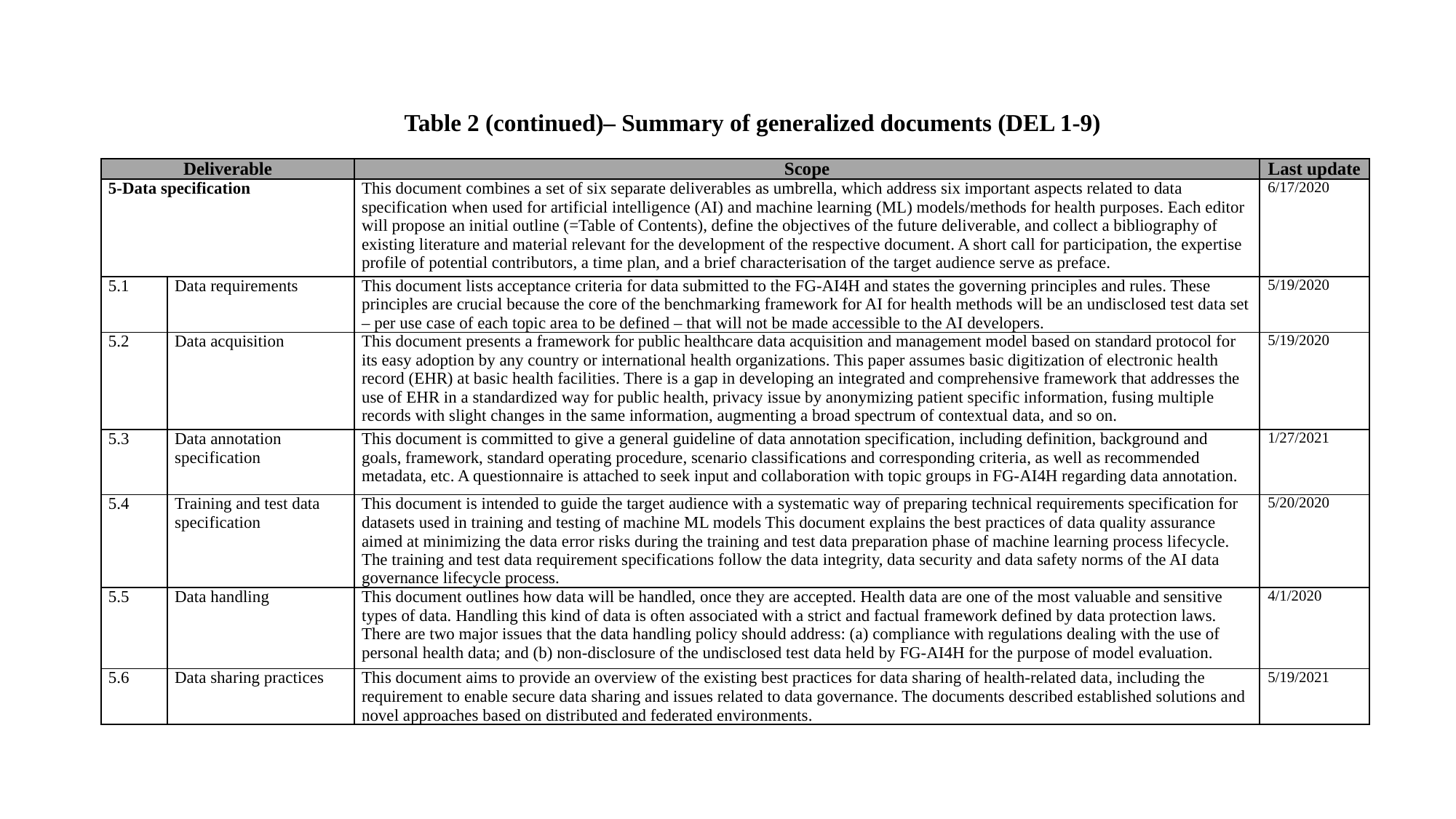

Table 2 (continued)– Summary of generalized documents (DEL 1-9)
| Deliverable |  | Scope | Last update |
| --- | --- | --- | --- |
| 5-Data specification |  | This document combines a set of six separate deliverables as umbrella, which address six important aspects related to data specification when used for artificial intelligence (AI) and machine learning (ML) models/methods for health purposes. Each editor will propose an initial outline (=Table of Contents), define the objectives of the future deliverable, and collect a bibliography of existing literature and material relevant for the development of the respective document. A short call for participation, the expertise profile of potential contributors, a time plan, and a brief characterisation of the target audience serve as preface. | 6/17/2020 |
| 5.1 | Data requirements | This document lists acceptance criteria for data submitted to the FG-AI4H and states the governing principles and rules. These principles are crucial because the core of the benchmarking framework for AI for health methods will be an undisclosed test data set – per use case of each topic area to be defined – that will not be made accessible to the AI developers. | 5/19/2020 |
| 5.2 | Data acquisition | This document presents a framework for public healthcare data acquisition and management model based on standard protocol for its easy adoption by any country or international health organizations. This paper assumes basic digitization of electronic health record (EHR) at basic health facilities. There is a gap in developing an integrated and comprehensive framework that addresses the use of EHR in a standardized way for public health, privacy issue by anonymizing patient specific information, fusing multiple records with slight changes in the same information, augmenting a broad spectrum of contextual data, and so on. | 5/19/2020 |
| 5.3 | Data annotation specification | This document is committed to give a general guideline of data annotation specification, including definition, background and goals, framework, standard operating procedure, scenario classifications and corresponding criteria, as well as recommended metadata, etc. A questionnaire is attached to seek input and collaboration with topic groups in FG-AI4H regarding data annotation. | 1/27/2021 |
| 5.4 | Training and test data specification | This document is intended to guide the target audience with a systematic way of preparing technical requirements specification for datasets used in training and testing of machine ML models This document explains the best practices of data quality assurance aimed at minimizing the data error risks during the training and test data preparation phase of machine learning process lifecycle. The training and test data requirement specifications follow the data integrity, data security and data safety norms of the AI data governance lifecycle process. | 5/20/2020 |
| 5.5 | Data handling | This document outlines how data will be handled, once they are accepted. Health data are one of the most valuable and sensitive types of data. Handling this kind of data is often associated with a strict and factual framework defined by data protection laws. There are two major issues that the data handling policy should address: (a) compliance with regulations dealing with the use of personal health data; and (b) non-disclosure of the undisclosed test data held by FG-AI4H for the purpose of model evaluation. | 4/1/2020 |
| 5.6 | Data sharing practices | This document aims to provide an overview of the existing best practices for data sharing of health-related data, including the requirement to enable secure data sharing and issues related to data governance. The documents described established solutions and novel approaches based on distributed and federated environments. | 5/19/2021 |